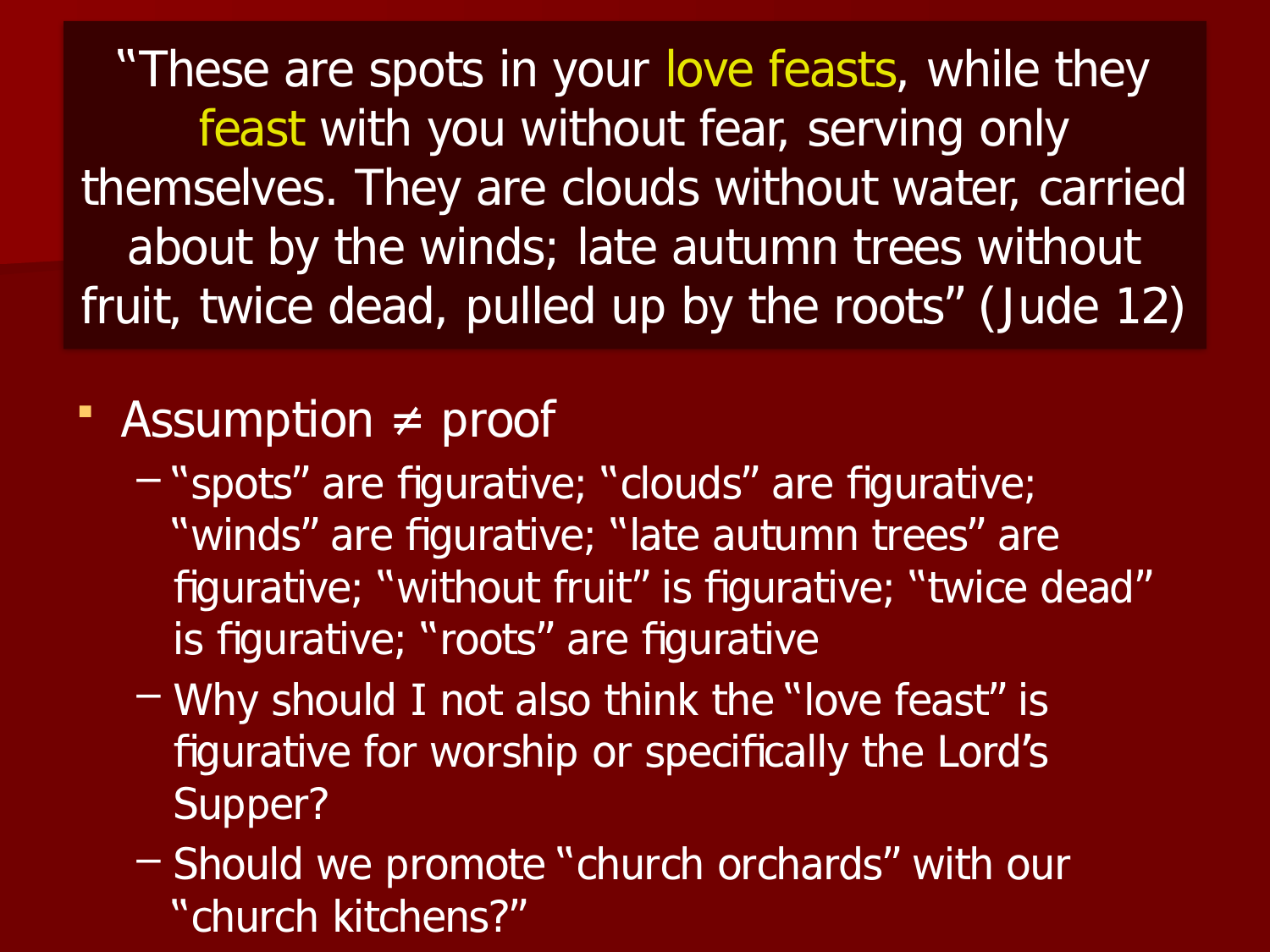

# “These are spots in your love feasts, while they feast with you without fear, serving only themselves. They are clouds without water, carried about by the winds; late autumn trees without fruit, twice dead, pulled up by the roots” (Jude 12)
Assumption ≠ proof
“spots” are figurative; “clouds” are figurative; “winds” are figurative; “late autumn trees” are figurative; “without fruit” is figurative; “twice dead” is figurative; “roots” are figurative
Why should I not also think the “love feast” is figurative for worship or specifically the Lord’s Supper?
Should we promote “church orchards” with our “church kitchens?”